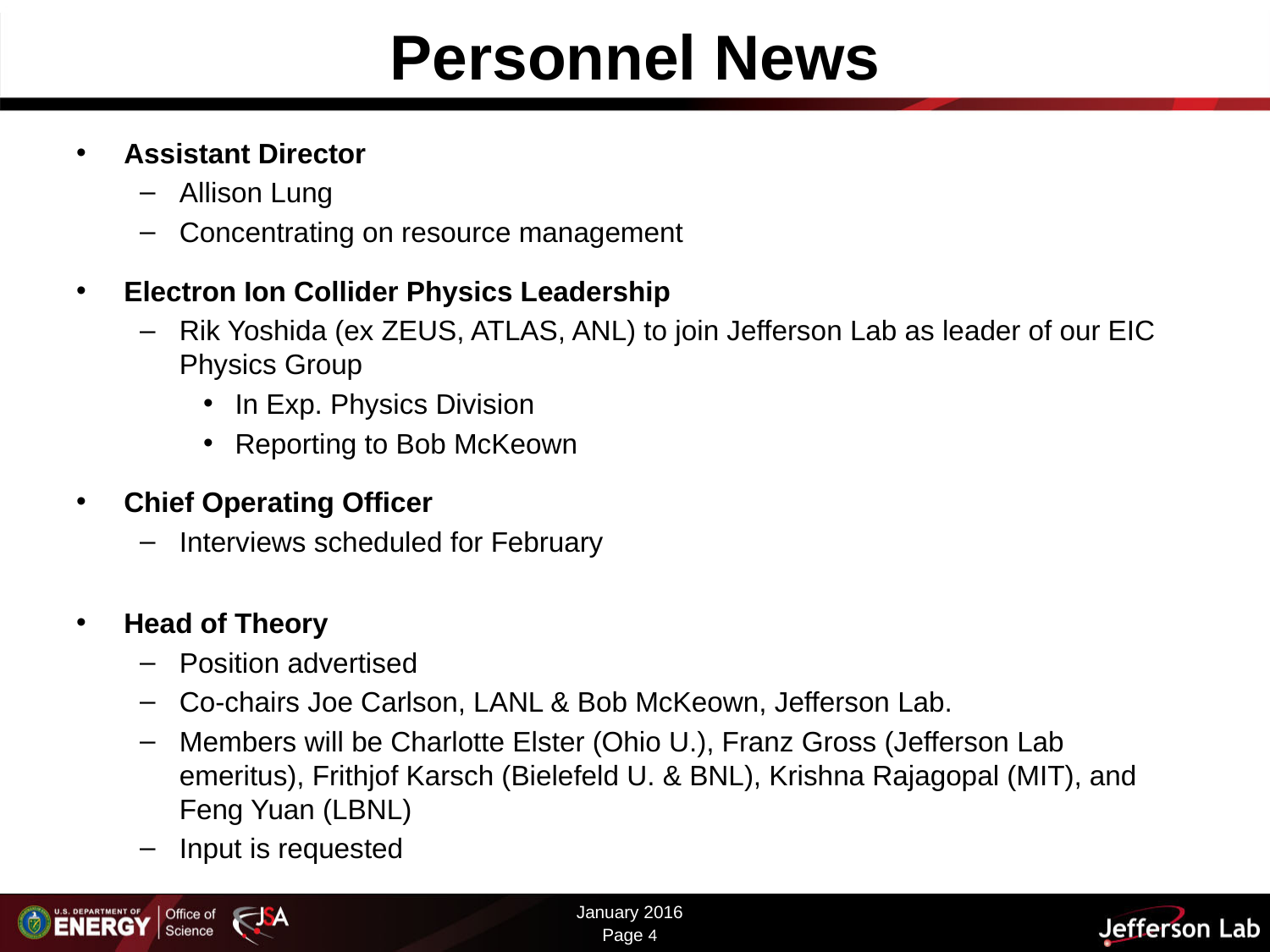

# Personnel News
Assistant Director
Allison Lung
Concentrating on resource management

Electron Ion Collider Physics Leadership
Rik Yoshida (ex ZEUS, ATLAS, ANL) to join Jefferson Lab as leader of our EIC Physics Group
In Exp. Physics Division
Reporting to Bob McKeown

Chief Operating Officer
Interviews scheduled for February

Head of Theory
Position advertised
Co-chairs Joe Carlson, LANL & Bob McKeown, Jefferson Lab.
Members will be Charlotte Elster (Ohio U.), Franz Gross (Jefferson Lab emeritus), Frithjof Karsch (Bielefeld U. & BNL), Krishna Rajagopal (MIT), and Feng Yuan (LBNL)
Input is requested